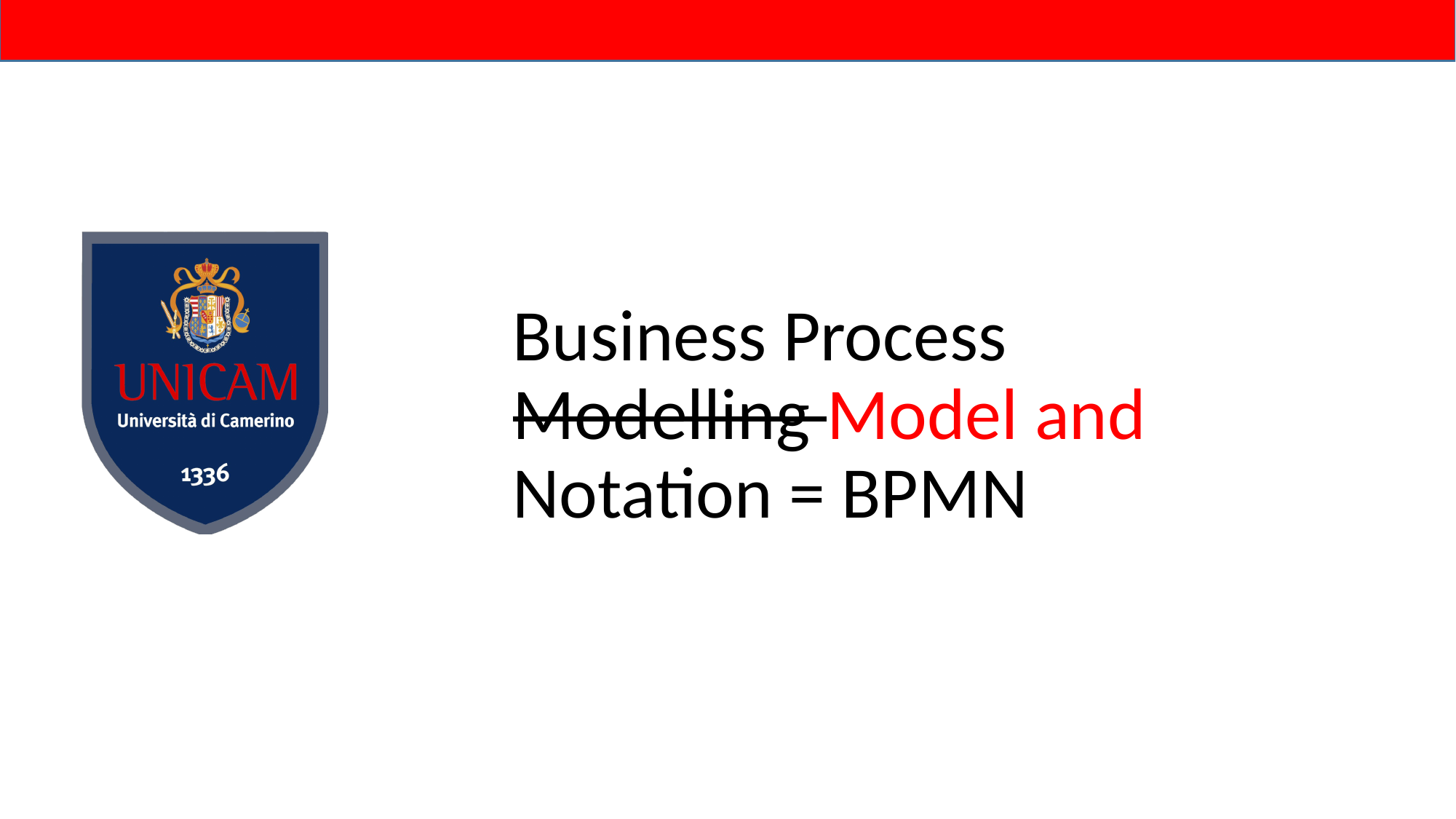

# Business Process Modelling Model and Notation = BPMN